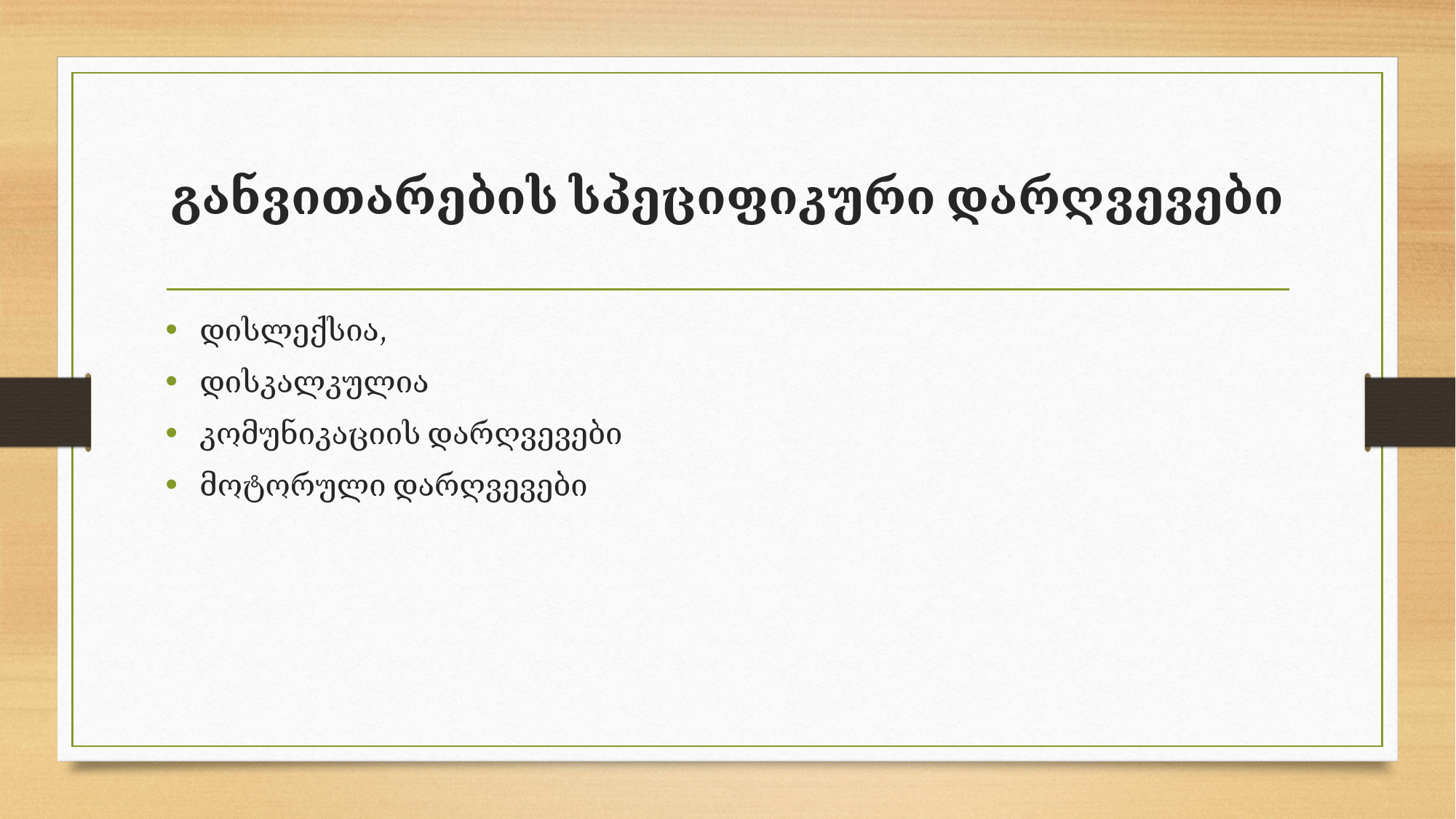

# განვითარების სპეციფიკური დარღვევები
დისლექსია,
დისკალკულია
კომუნიკაციის დარღვევები
მოტორული დარღვევები